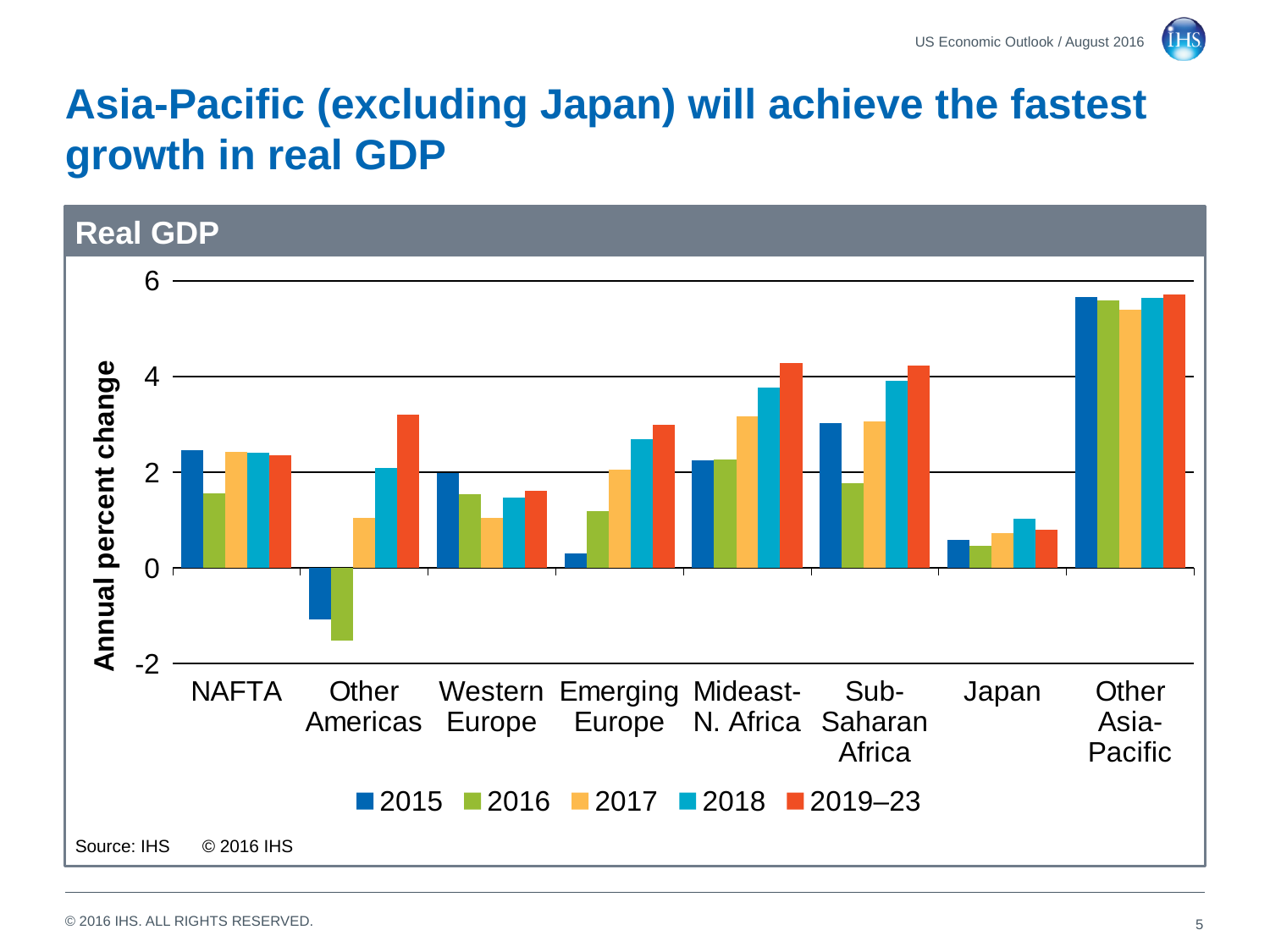

US Economic Outlook / August 2016
# Asia-Pacific (excluding Japan) will achieve the fastest growth in real GDP
Real GDP

### Chart

| Category | 2015 | 2016 | 2017 | 2018 | 2019–23 |
|---|---|---|---|---|---|
| NAFTA | 2.4649736679540184 | 1.558297011405241 | 2.4207728271240287 | 2.4115432458291948 | 2.3650732876088205 |
| Other Americas | -1.0794265825912808 | -1.508392606525222 | 1.0511593696705737 | 2.095460567886587 | 3.19793761158278 |
| Western Europe | 1.976376673949787 | 1.5377712108295856 | 1.051741695411978 | 1.4650515589605728 | 1.614164541855101 |
| Emerging Europe | 0.3000245504127142 | 1.1872218613740104 | 2.0587240312249793 | 2.6843099485587496 | 2.9874934699401834 |
| Mideast-N. Africa | 2.250989519574853 | 2.2687651774656152 | 3.165888369705172 | 3.7634680652173906 | 4.282849015321411 |
| Sub-Saharan Africa | 3.0341472724862095 | 1.7796189191454426 | 3.066244982700961 | 3.904023778437794 | 4.228042332797233 |
| Japan | 0.5966651277230284 | 0.4723477416266553 | 0.7379197781005377 | 1.0272207522573846 | 0.8098244576173254 |
| Other Asia-Pacific | 5.6526237715962315 | 5.586920683865748 | 5.4014191618631875 | 5.638102523281563 | 5.7089053794577165 |
Source: IHS	© 2016 IHS
5